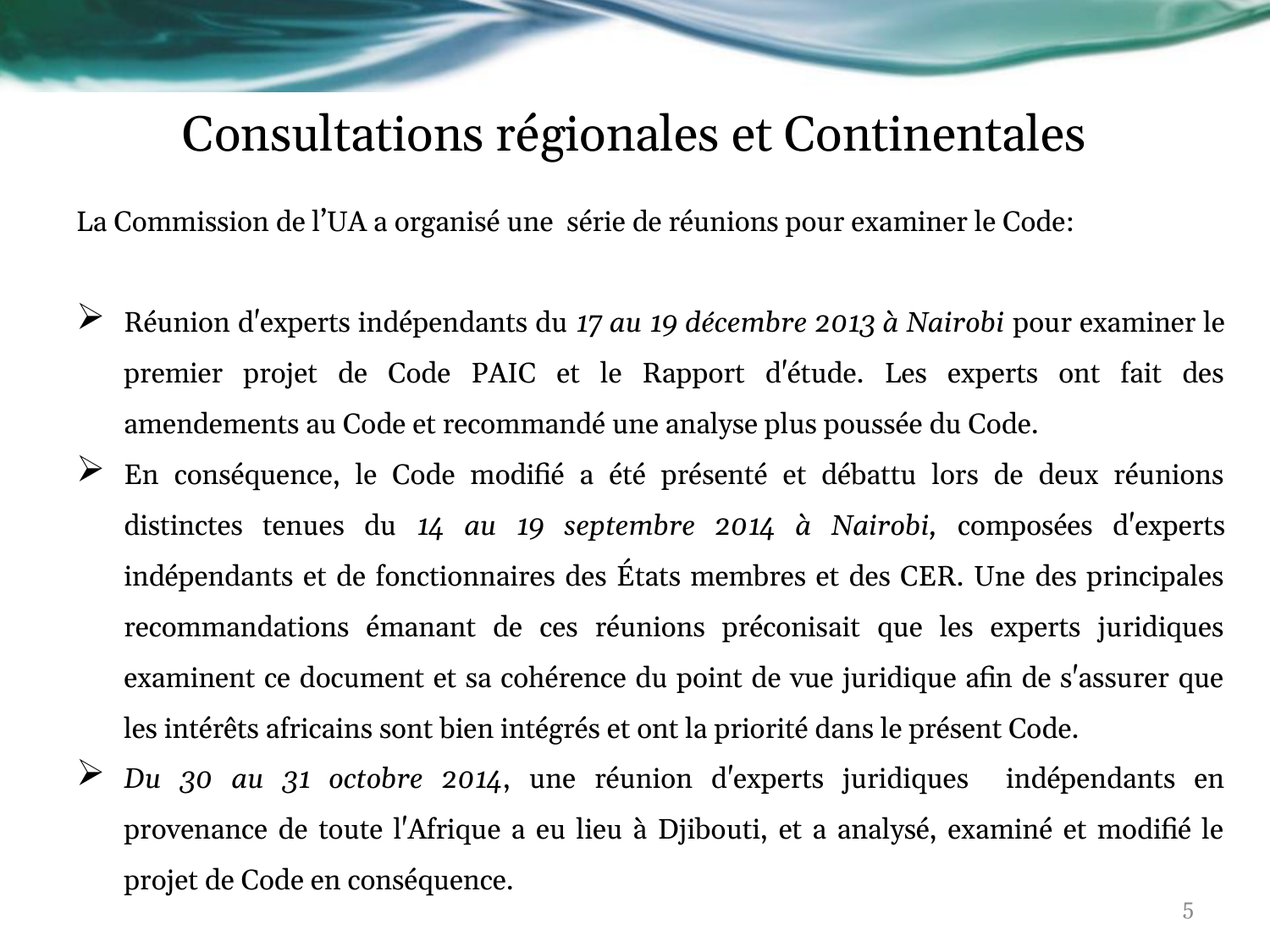

# Consultations régionales et Continentales
La Commission de l’UA a organisé une  série de réunions pour examiner le Code:

Réunion d'experts indépendants du 17 au 19 décembre 2013 à Nairobi pour examiner le premier projet de Code PAIC et le Rapport d'étude. Les experts ont fait des amendements au Code et recommandé une analyse plus poussée du Code.
En conséquence, le Code modifié a été présenté et débattu lors de deux réunions distinctes tenues du 14 au 19 septembre 2014 à Nairobi, composées d'experts indépendants et de fonctionnaires des États membres et des CER. Une des principales recommandations émanant de ces réunions préconisait que les experts juridiques examinent ce document et sa cohérence du point de vue juridique afin de s'assurer que les intérêts africains sont bien intégrés et ont la priorité dans le présent Code.
Du 30 au 31 octobre 2014, une réunion d'experts juridiques  indépendants en provenance de toute l'Afrique a eu lieu à Djibouti, et a analysé, examiné et modifié le projet de Code en conséquence.

5